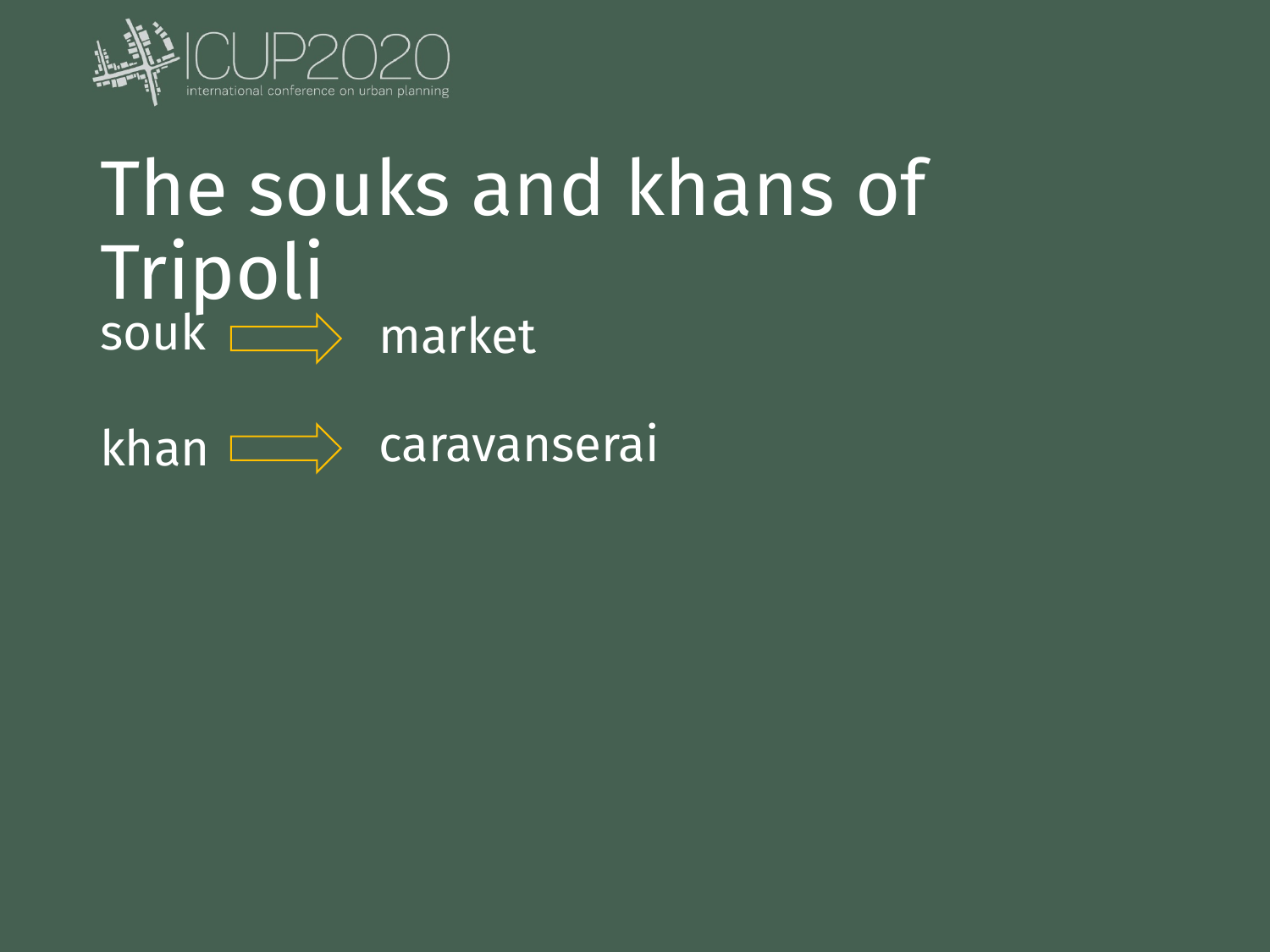

# The souks and khans of Tripoli
market
souk

caravanserai
khan